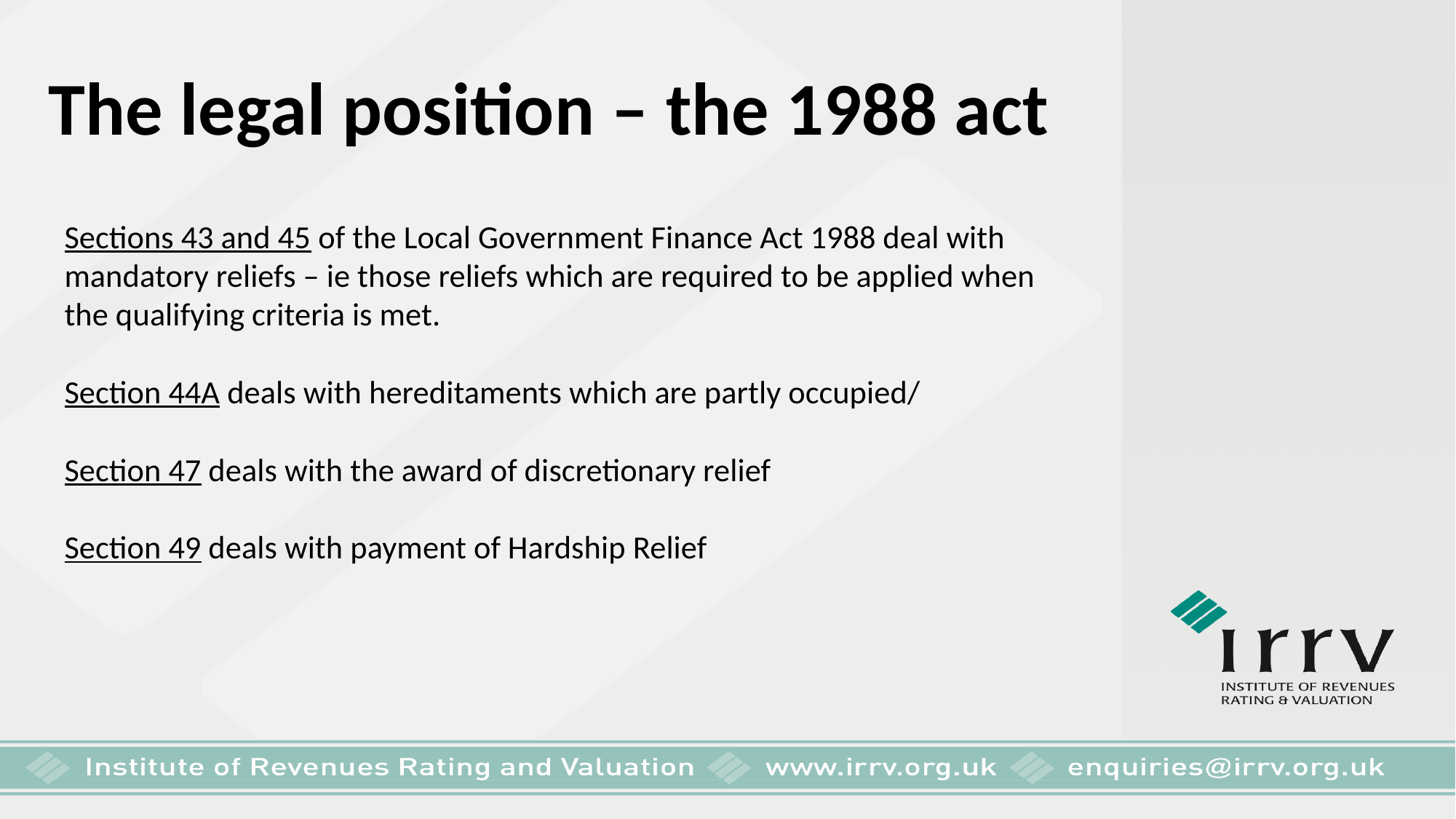

The legal position – the 1988 act
Sections 43 and 45 of the Local Government Finance Act 1988 deal with mandatory reliefs – ie those reliefs which are required to be applied when the qualifying criteria is met.

Section 44A deals with hereditaments which are partly occupied/

Section 47 deals with the award of discretionary relief

Section 49 deals with payment of Hardship Relief